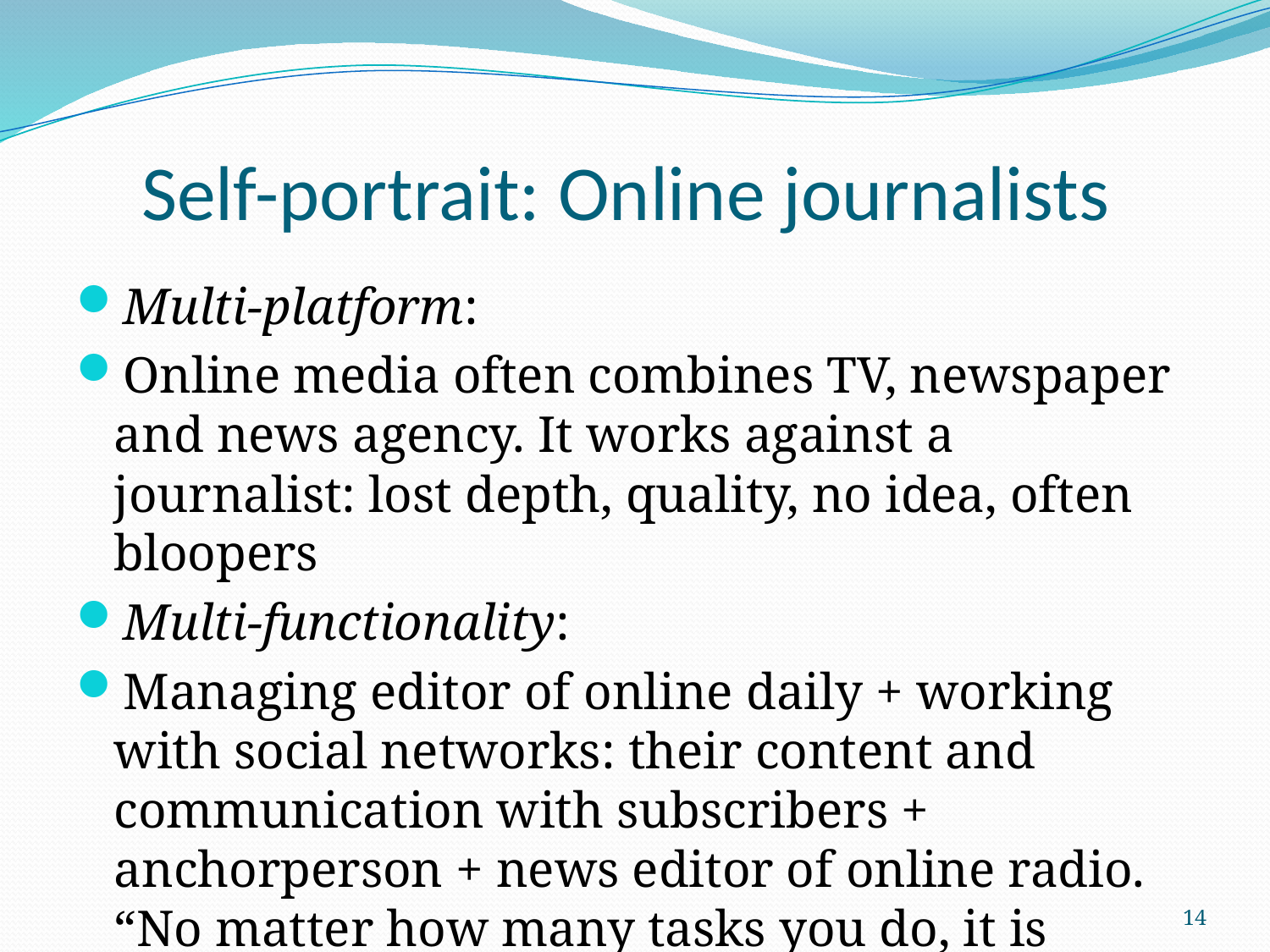

# Self-portrait: Online journalists
Multi-platform:
Online media often combines TV, newspaper and news agency. It works against a journalist: lost depth, quality, no idea, often bloopers
Multi-functionality:
Managing editor of online daily + working with social networks: their content and communication with subscribers + anchorperson + news editor of online radio. “No matter how many tasks you do, it is important, how do you do it” (from interview)

14